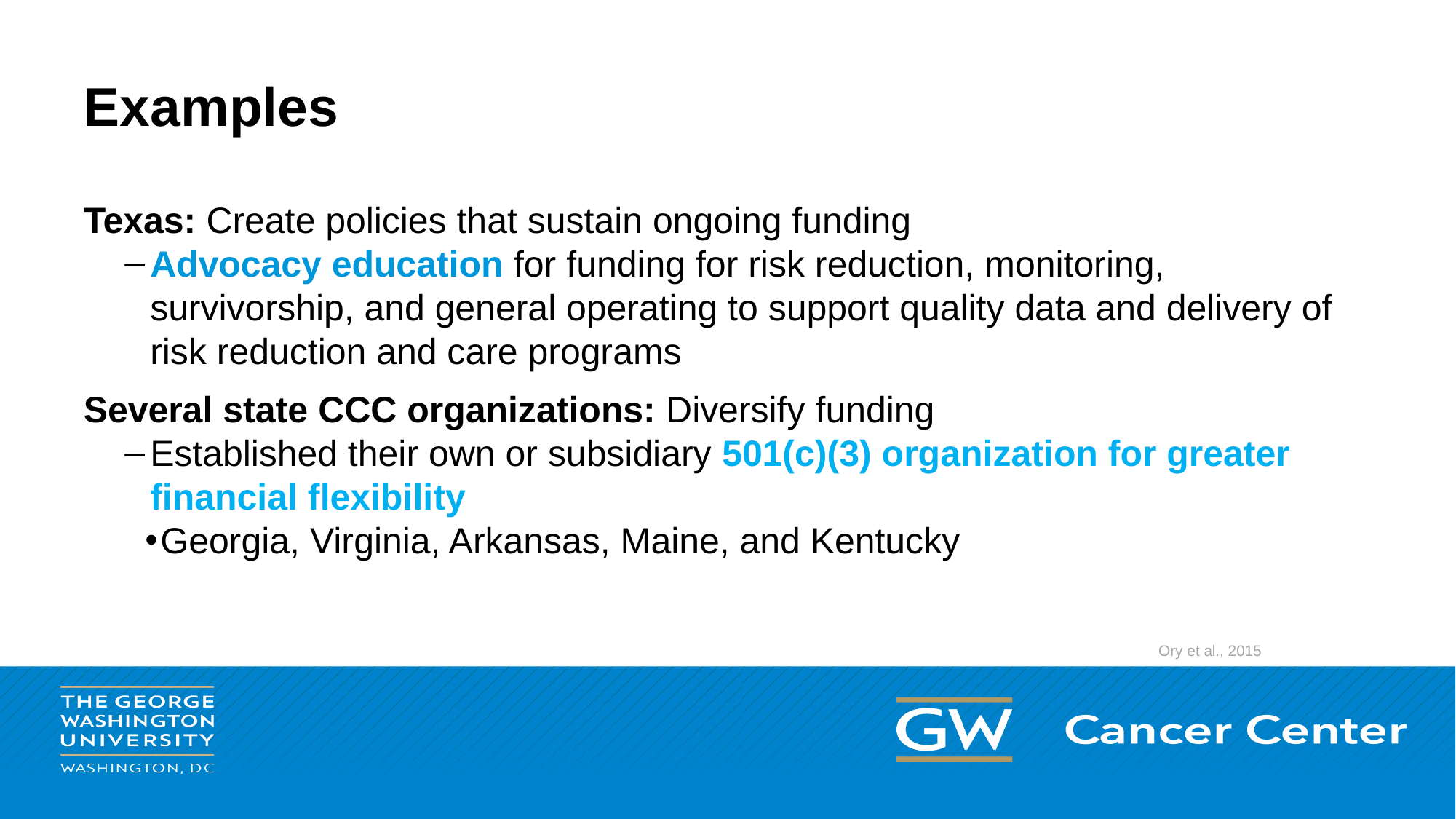

# Examples
Texas: Create policies that sustain ongoing funding
Advocacy education for funding for risk reduction, monitoring, survivorship, and general operating to support quality data and delivery of risk reduction and care programs
Several state CCC organizations: Diversify funding
Established their own or subsidiary 501(c)(3) organization for greater financial flexibility
Georgia, Virginia, Arkansas, Maine, and Kentucky

Ory et al., 2015